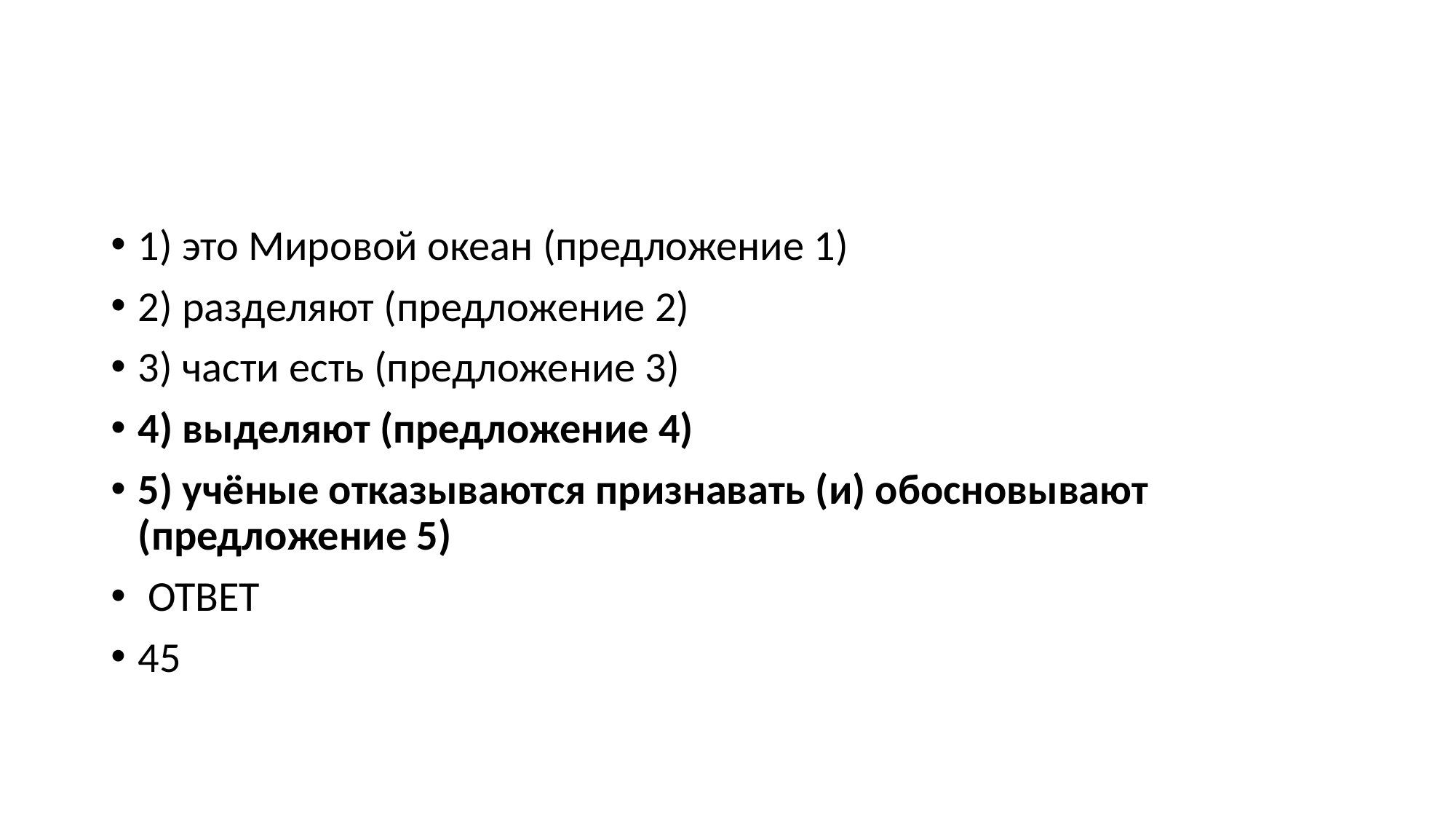

#
1) это Мировой океан (предложение 1)
2) разделяют (предложение 2)
3) части есть (предложение 3)
4) выделяют (предложение 4)
5) учёные отказываются признавать (и) обосновывают (предложение 5)
 ОТВЕТ
45